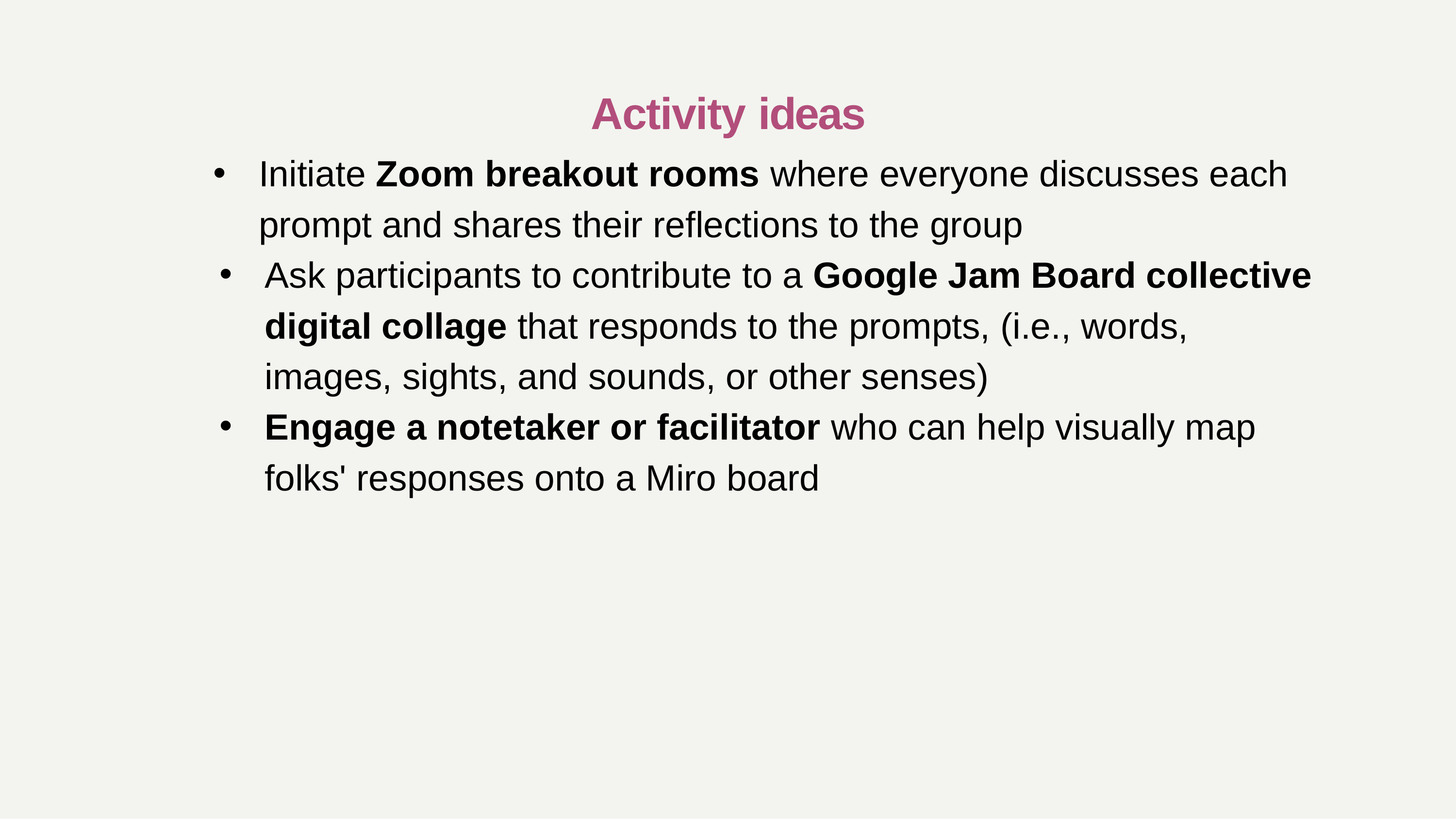

# Activity ideas
Initiate Zoom breakout rooms where everyone discusses each prompt and shares their reflections to the group
Ask participants to contribute to a Google Jam Board collective digital collage that responds to the prompts, (i.e., words, images, sights, and sounds, or other senses)
Engage a notetaker or facilitator who can help visually map folks' responses onto a Miro board